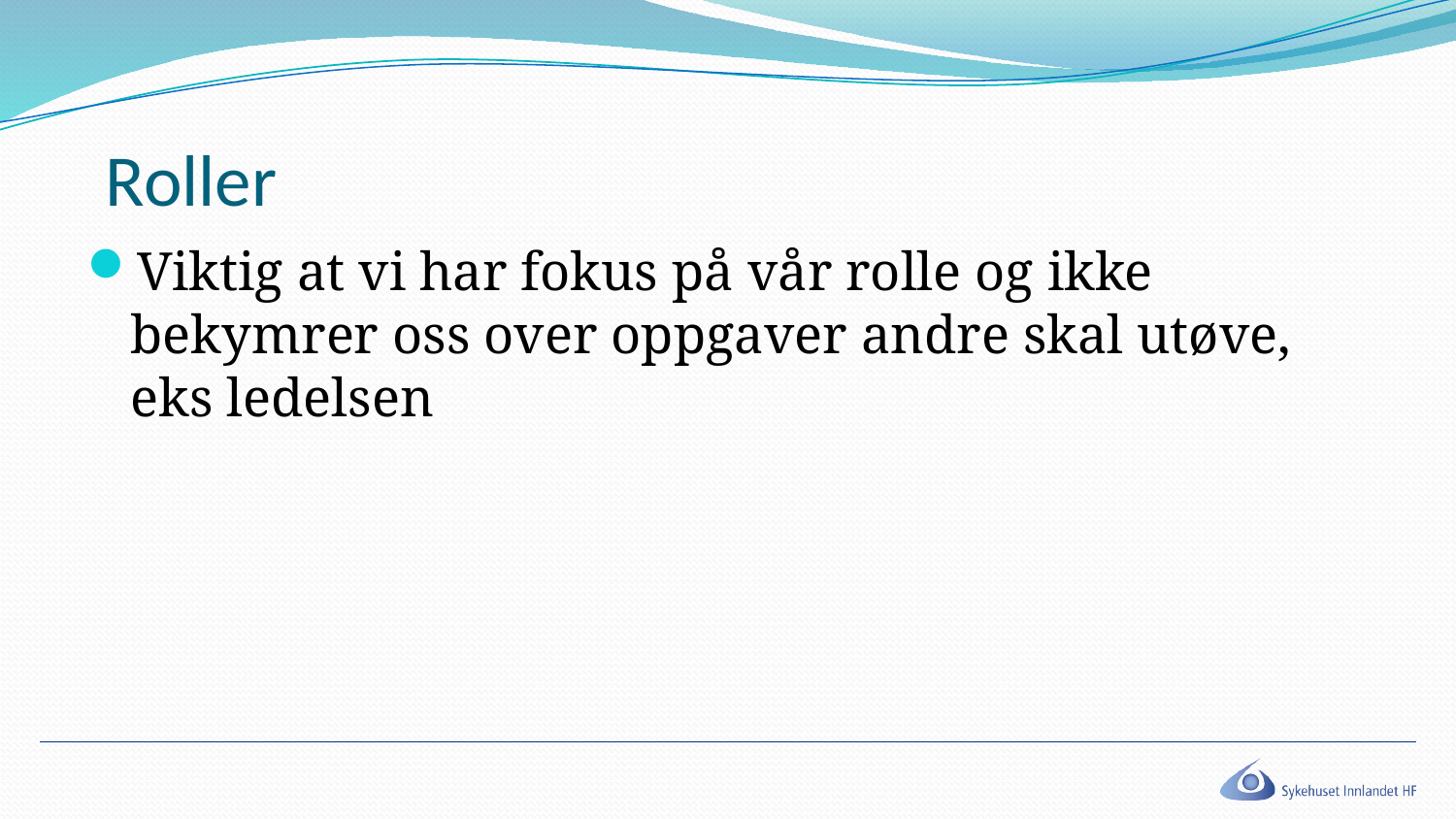

# Roller
Viktig at vi har fokus på vår rolle og ikke bekymrer oss over oppgaver andre skal utøve, eks ledelsen